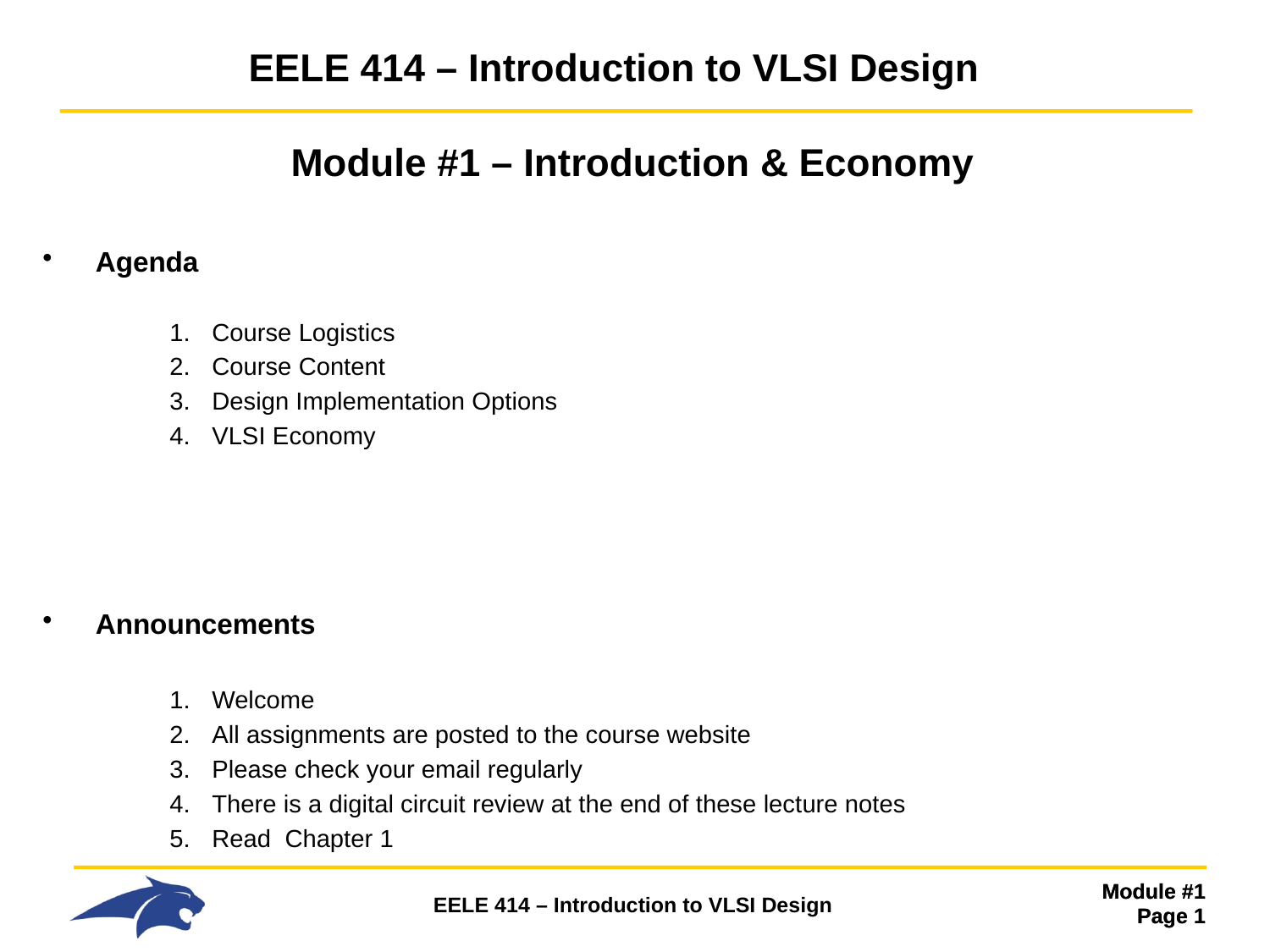

# EELE 414 – Introduction to VLSI Design
Module #1 – Introduction & Economy

Agenda
Course Logistics
Course Content
Design Implementation Options
VLSI Economy

Announcements

Welcome
All assignments are posted to the course website
Please check your email regularly
There is a digital circuit review at the end of these lecture notes
Read  Chapter 1